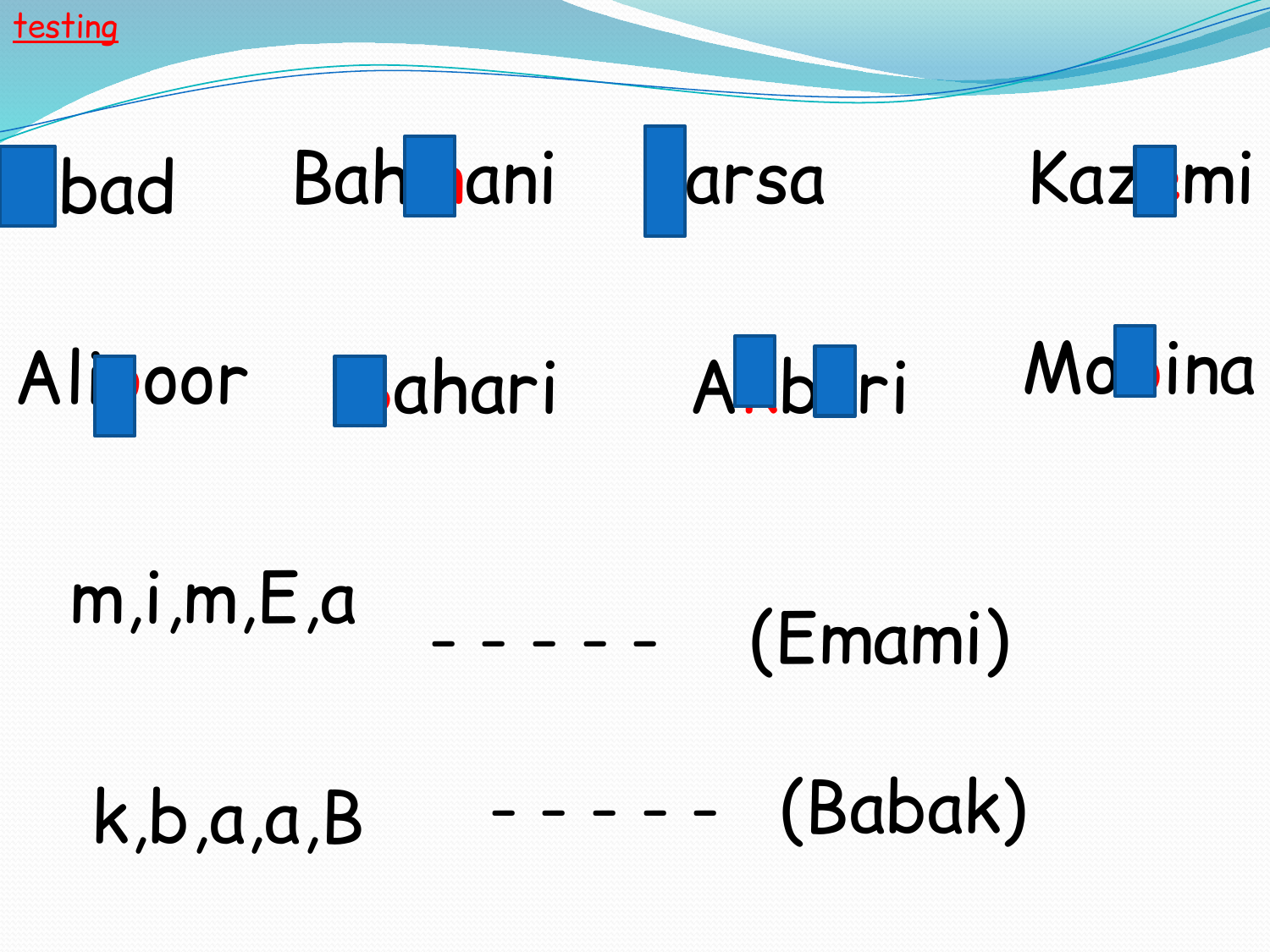

testing
Bahmani
Parsa

Kazemi
Ebad

Mobina
Alipoor

Bahari
Akbari

m,i,m,E,a
- - - - -
(Emami)
- - - - -
(Babak)
k,b,a,a,B